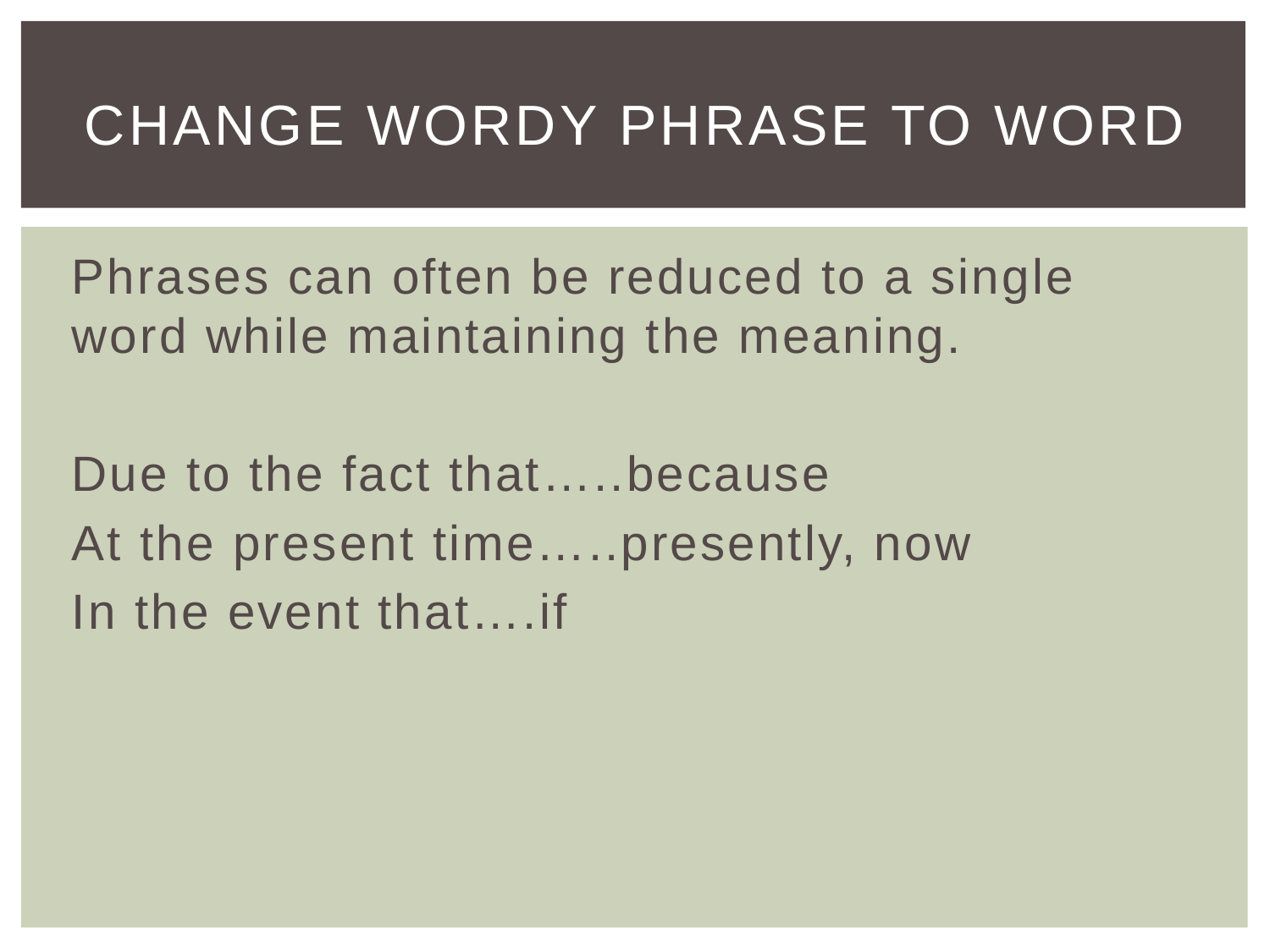

# Change wordy phrase to word
Phrases can often be reduced to a single word while maintaining the meaning.

Due to the fact that…..because
At the present time…..presently, now
In the event that….if